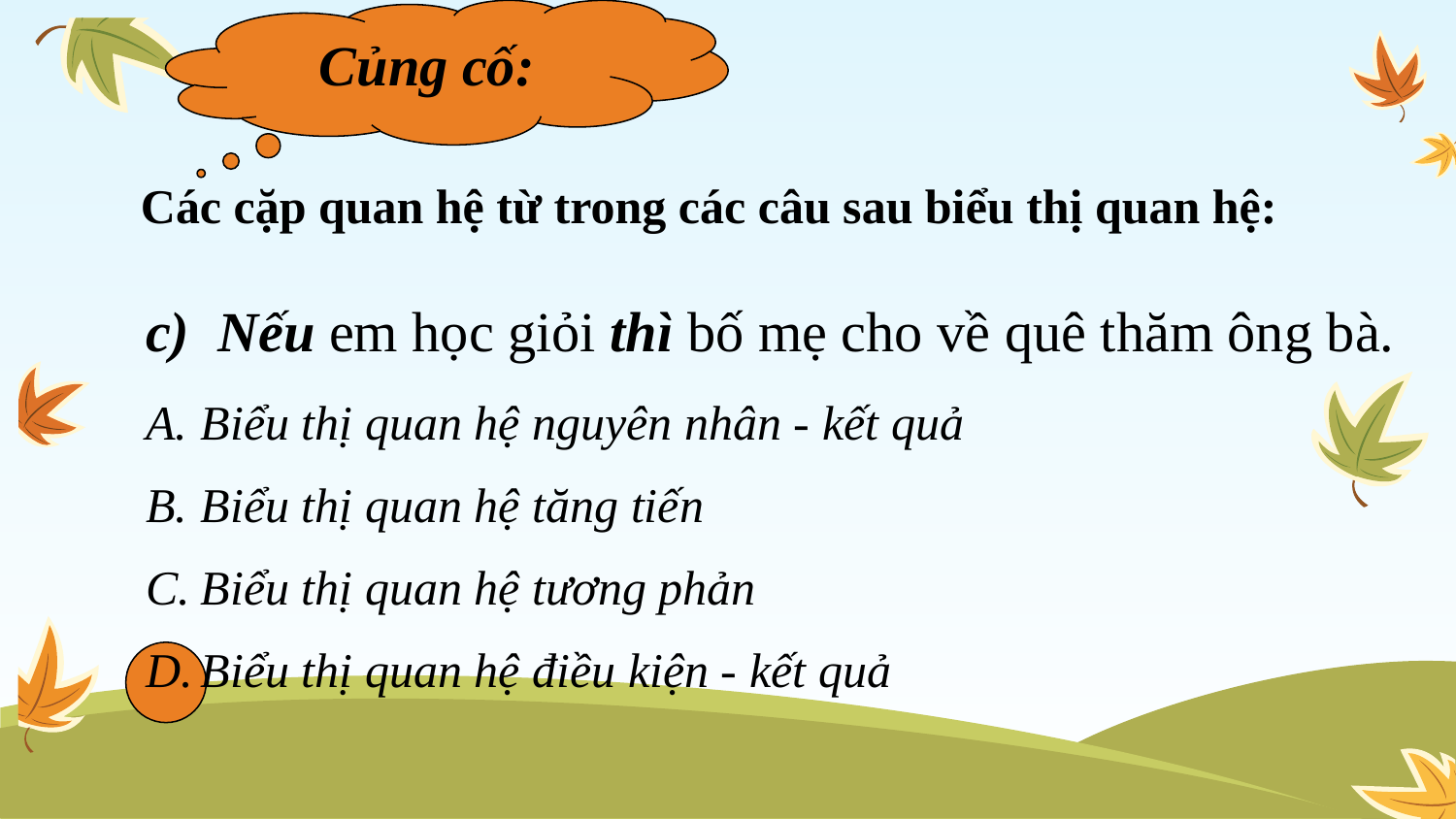

Củng cố:
Các cặp quan hệ từ trong các câu sau biểu thị quan hệ:
c)  Nếu em học giỏi thì bố mẹ cho về quê thăm ông bà.
Biểu thị quan hệ nguyên nhân - kết quả
Biểu thị quan hệ tăng tiến
Biểu thị quan hệ tương phản
Biểu thị quan hệ điều kiện - kết quả